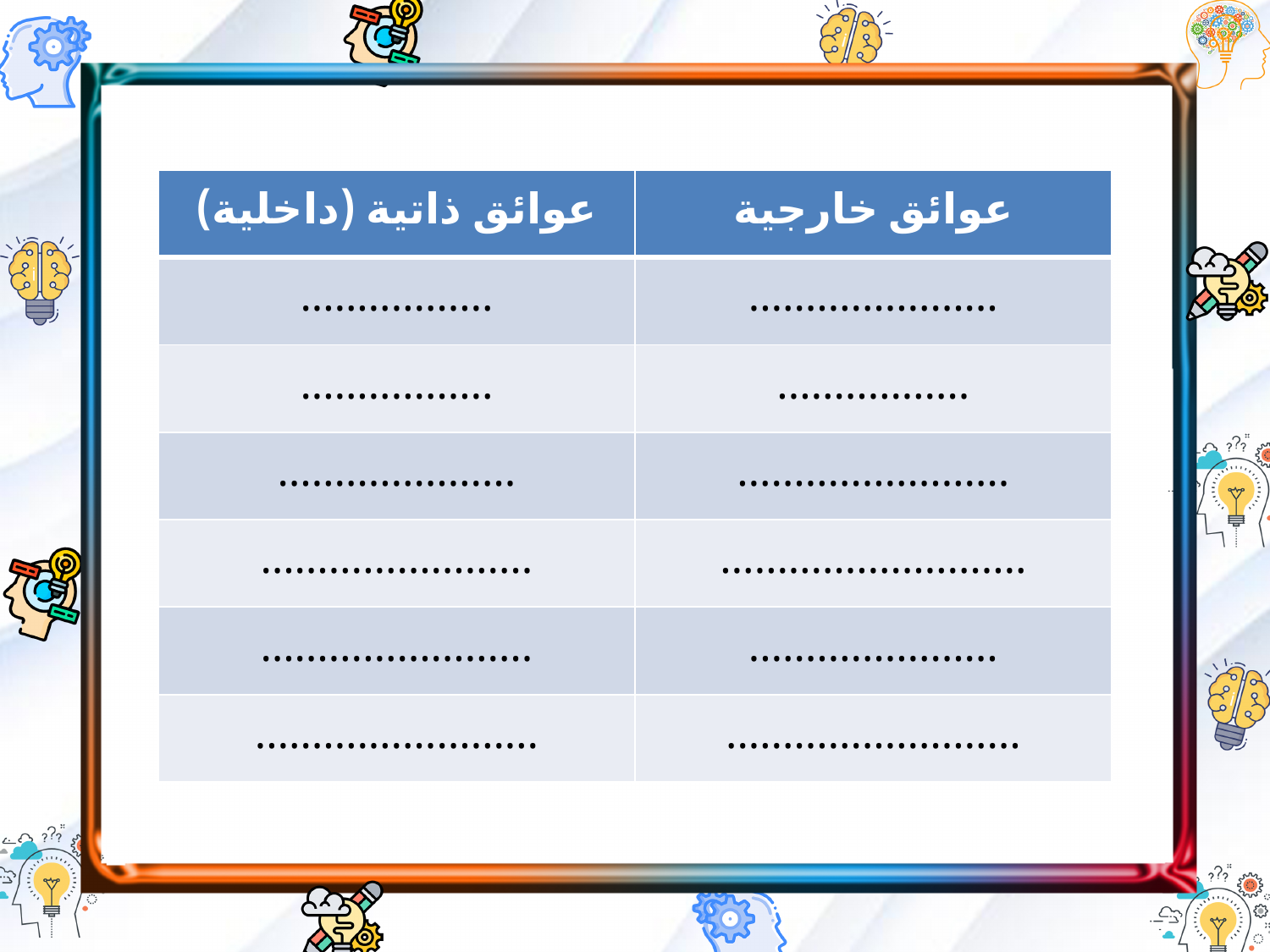

| عوائق ذاتية (داخلية) | عوائق خارجية |
| --- | --- |
| …………….. | …………………. |
| …………….. | …………….. |
| ………………… | …………………… |
| …………………… | ……………………… |
| …………………… | …………………. |
| ……………………. | …………………….. |